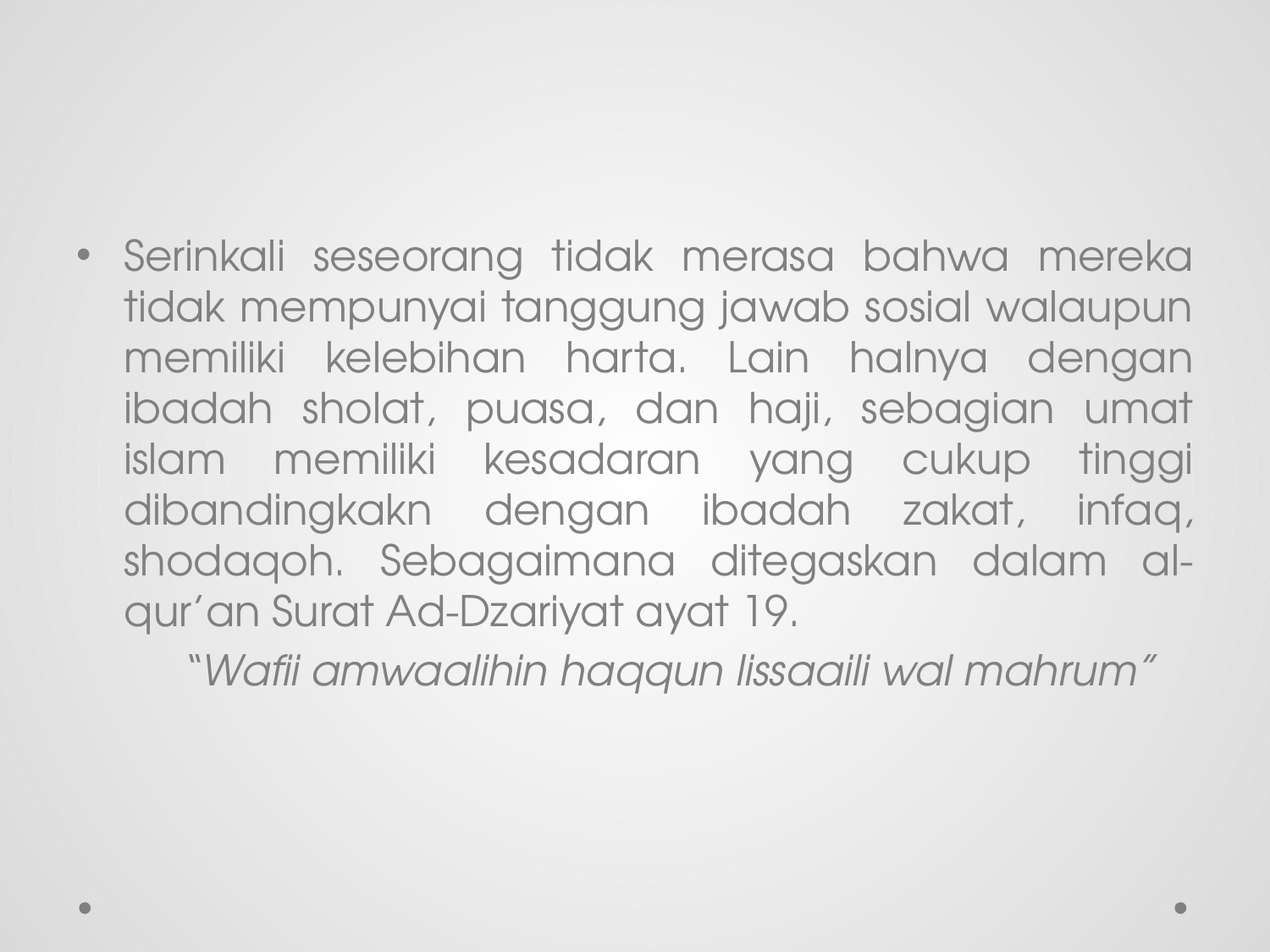

#
Serinkali seseorang tidak merasa bahwa mereka tidak mempunyai tanggung jawab sosial walaupun memiliki kelebihan harta. Lain halnya dengan ibadah sholat, puasa, dan haji, sebagian umat islam memiliki kesadaran yang cukup tinggi dibandingkakn dengan ibadah zakat, infaq, shodaqoh. Sebagaimana ditegaskan dalam al-qur’an Surat Ad-Dzariyat ayat 19.
         “Wafii amwaalihin haqqun lissaaili wal mahrum”